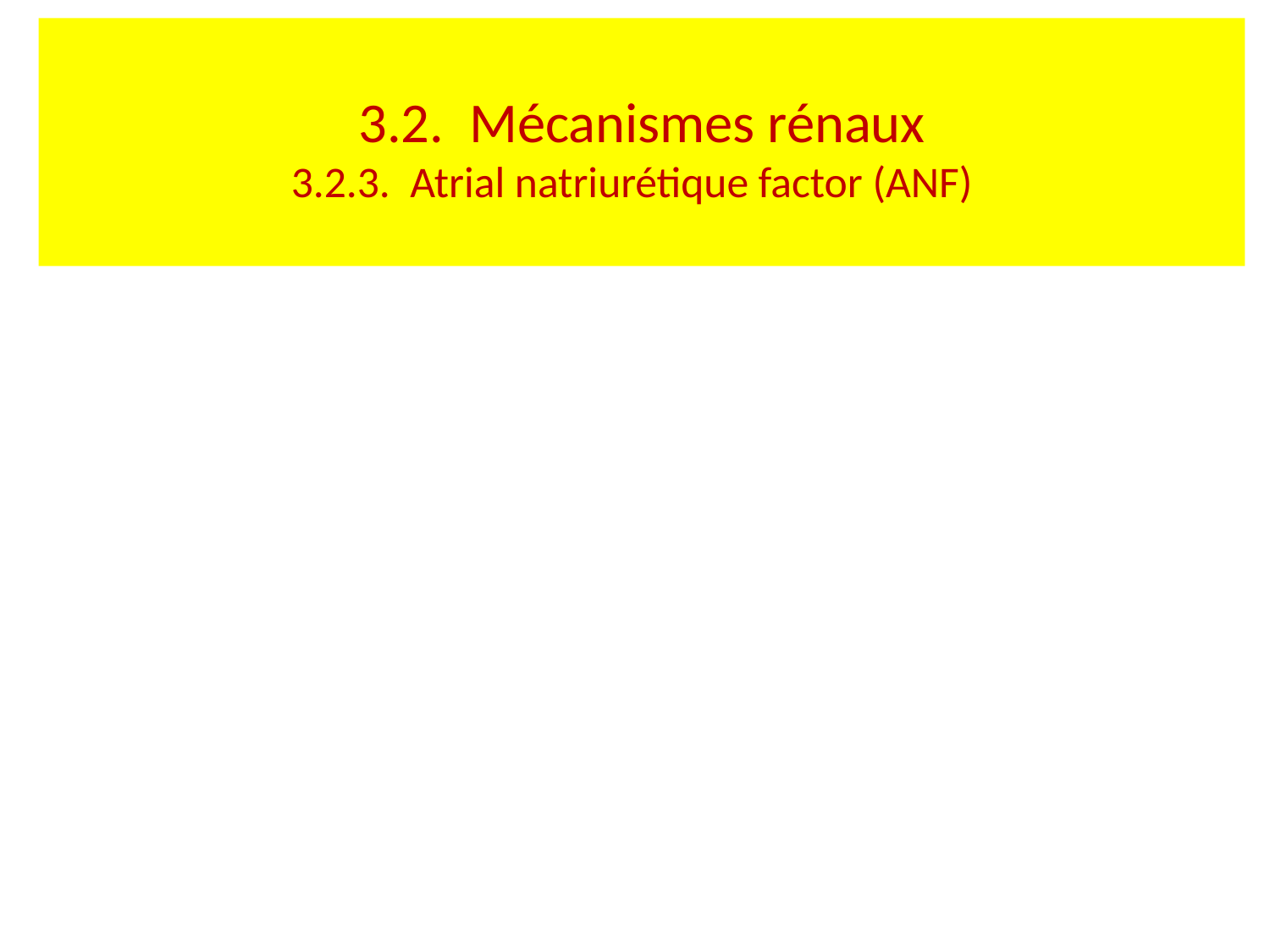

# 3.2.  Mécanismes rénaux 3.2.3.  Atrial natriurétique factor (ANF)